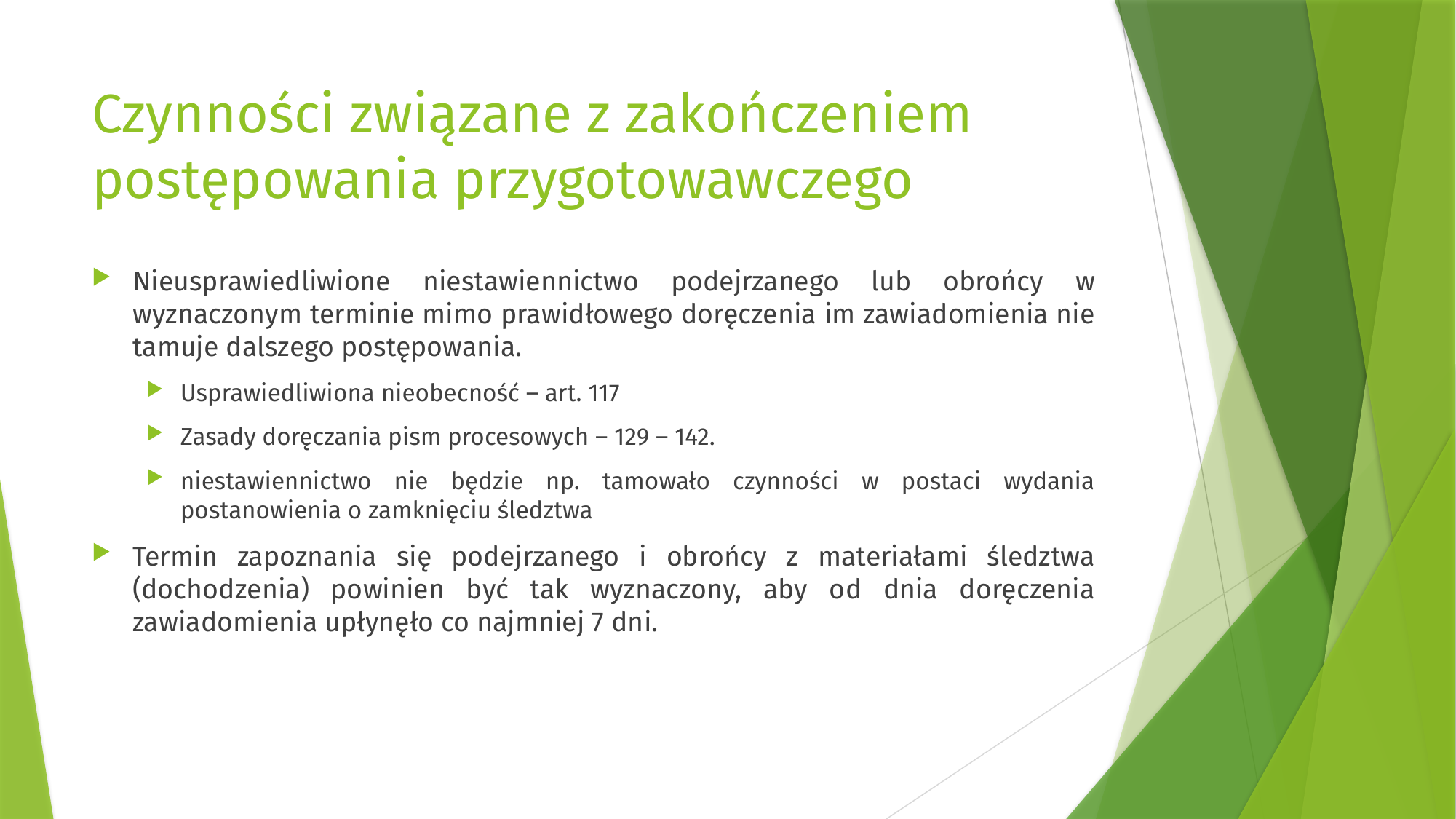

# Czynności związane z zakończeniem postępowania przygotowawczego
Nieusprawiedliwione niestawiennictwo podejrzanego lub obrońcy w wyznaczonym terminie mimo prawidłowego doręczenia im zawiadomienia nie tamuje dalszego postępowania.
Usprawiedliwiona nieobecność – art. 117
Zasady doręczania pism procesowych – 129 – 142.
niestawiennictwo nie będzie np. tamowało czynności w postaci wydania postanowienia o zamknięciu śledztwa
Termin zapoznania się podejrzanego i obrońcy z materiałami śledztwa (dochodzenia) powinien być tak wyznaczony, aby od dnia doręczenia zawiadomienia upłynęło co najmniej 7 dni.